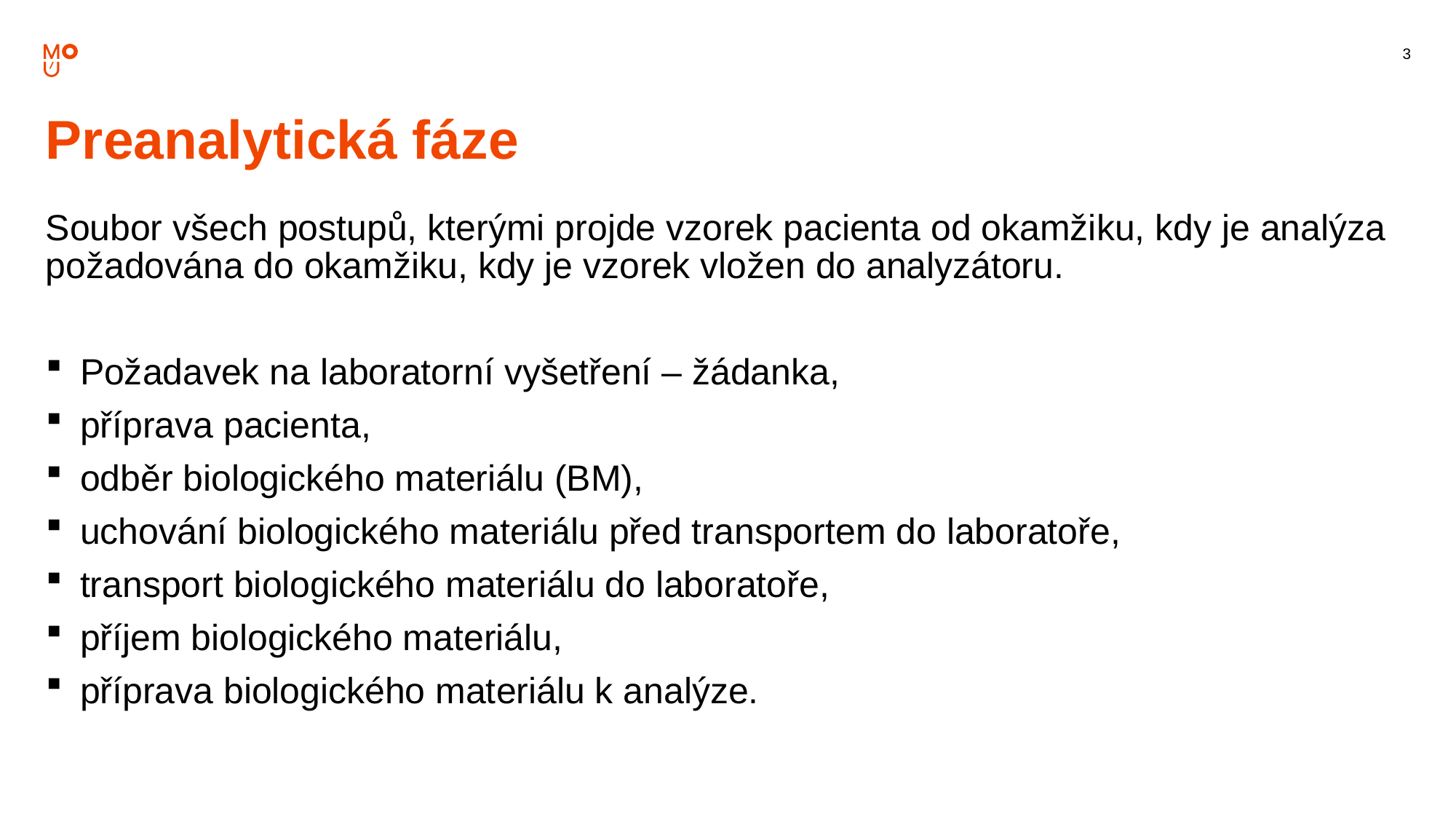

Preanalytická fáze
Soubor všech postupů, kterými projde vzorek pacienta od okamžiku, kdy je analýza požadována do okamžiku, kdy je vzorek vložen do analyzátoru.

Požadavek na laboratorní vyšetření – žádanka,
příprava pacienta,
odběr biologického materiálu (BM),
uchování biologického materiálu před transportem do laboratoře,
transport biologického materiálu do laboratoře,
příjem biologického materiálu,
příprava biologického materiálu k analýze.